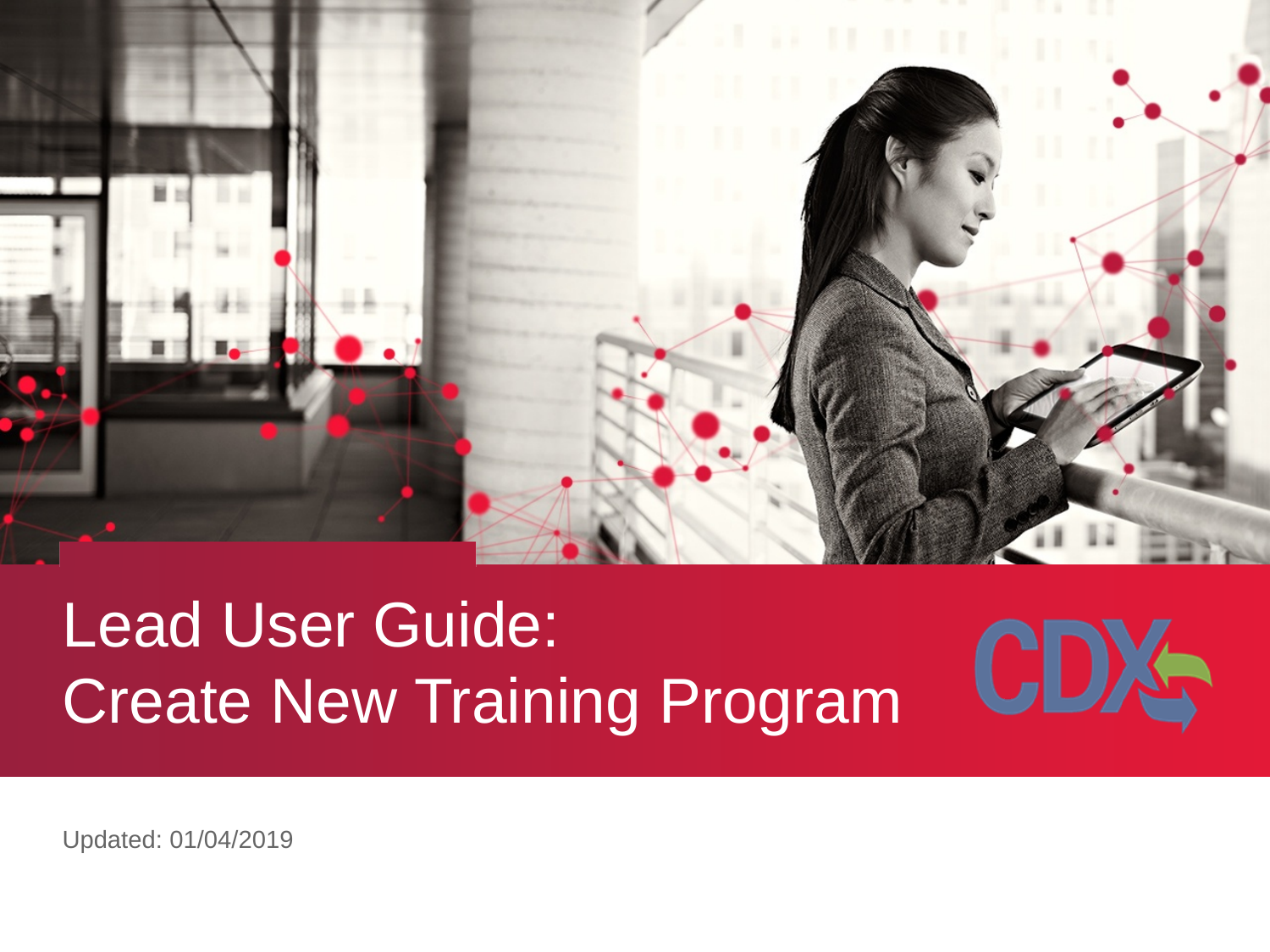

# Lead User Guide: Create New Training Program

Updated: 01/04/2019